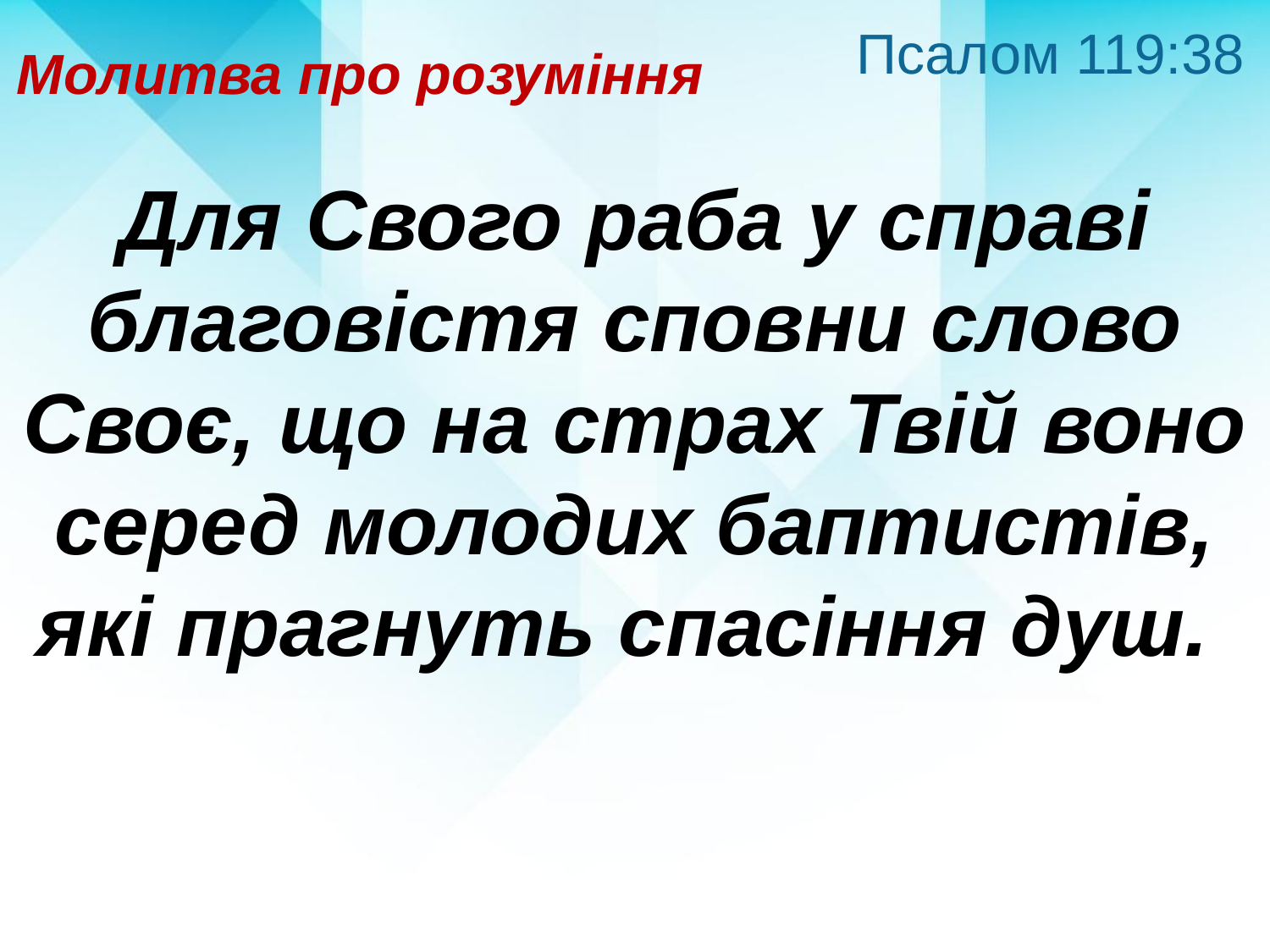

Псалом 119:38

Молитва про розуміння

Для Свого раба у справі благовістя сповни слово Своє, що на страх Твій воно серед молодих баптистів, які прагнуть спасіння душ.